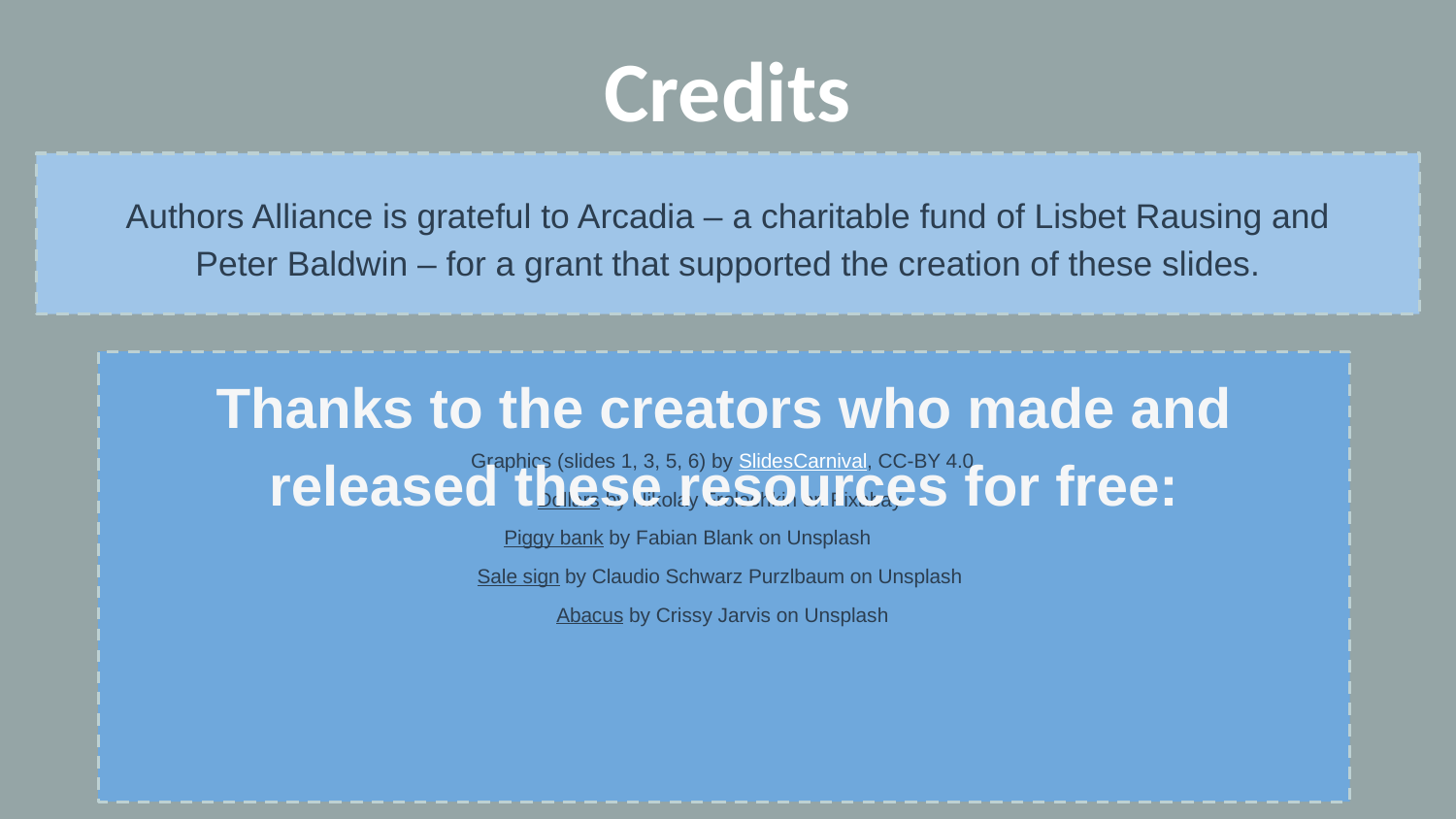

Credits
Authors Alliance is grateful to Arcadia – a charitable fund of Lisbet Rausing and Peter Baldwin – for a grant that supported the creation of these slides.
Thanks to the creators who made and released these resources for free:
Graphics (slides 1, 3, 5, 6) by SlidesCarnival, CC-BY 4.0
Dollars by Nikolay Frolochkin on Pixabay
Piggy bank by Fabian Blank on Unsplash
Sale sign by Claudio Schwarz Purzlbaum on Unsplash
Abacus by Crissy Jarvis on Unsplash